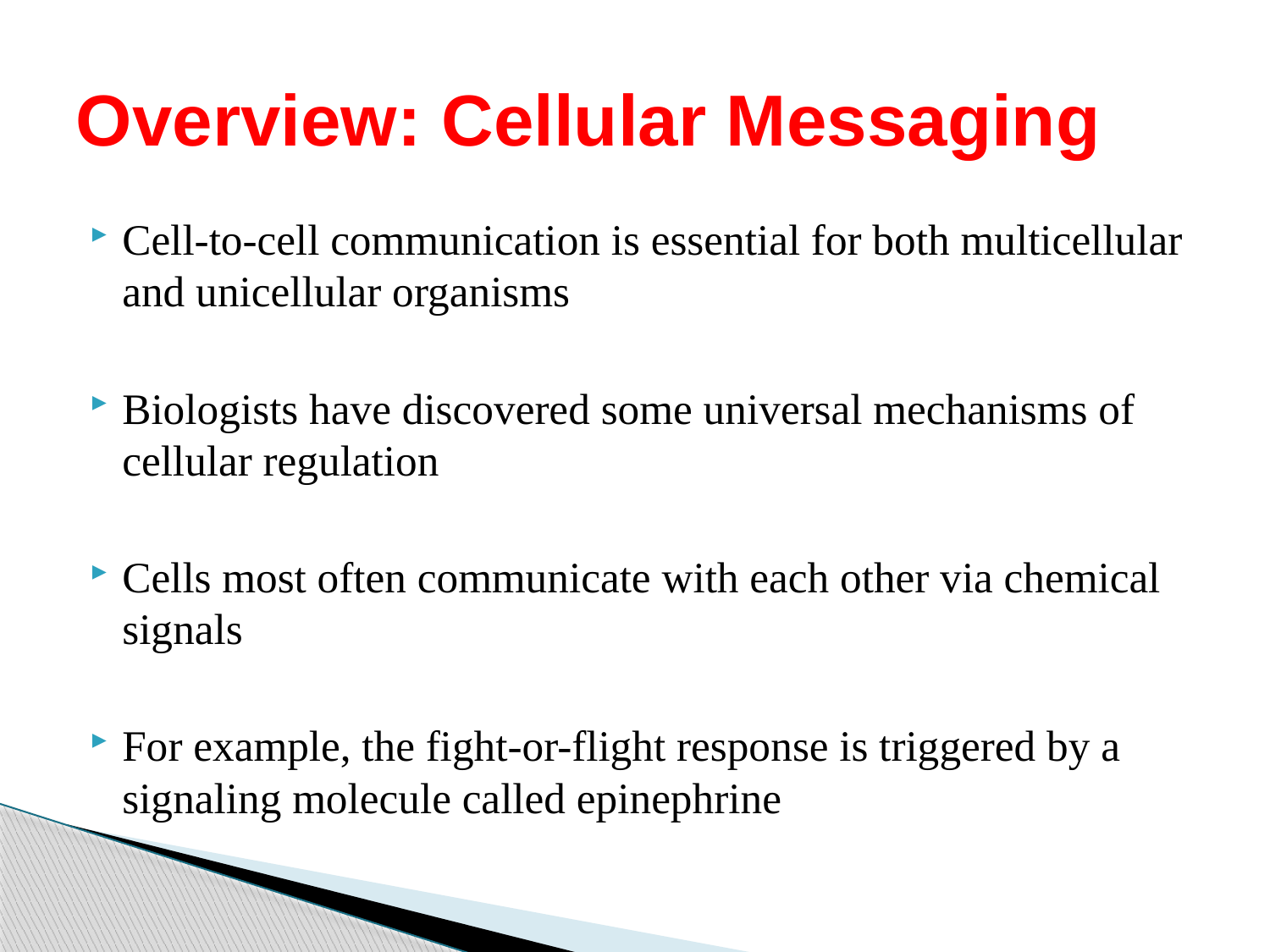

# Overview: Cellular Messaging
Cell-to-cell communication is essential for both multicellular and unicellular organisms

Biologists have discovered some universal mechanisms of cellular regulation

Cells most often communicate with each other via chemical signals

For example, the fight-or-flight response is triggered by a signaling molecule called epinephrine